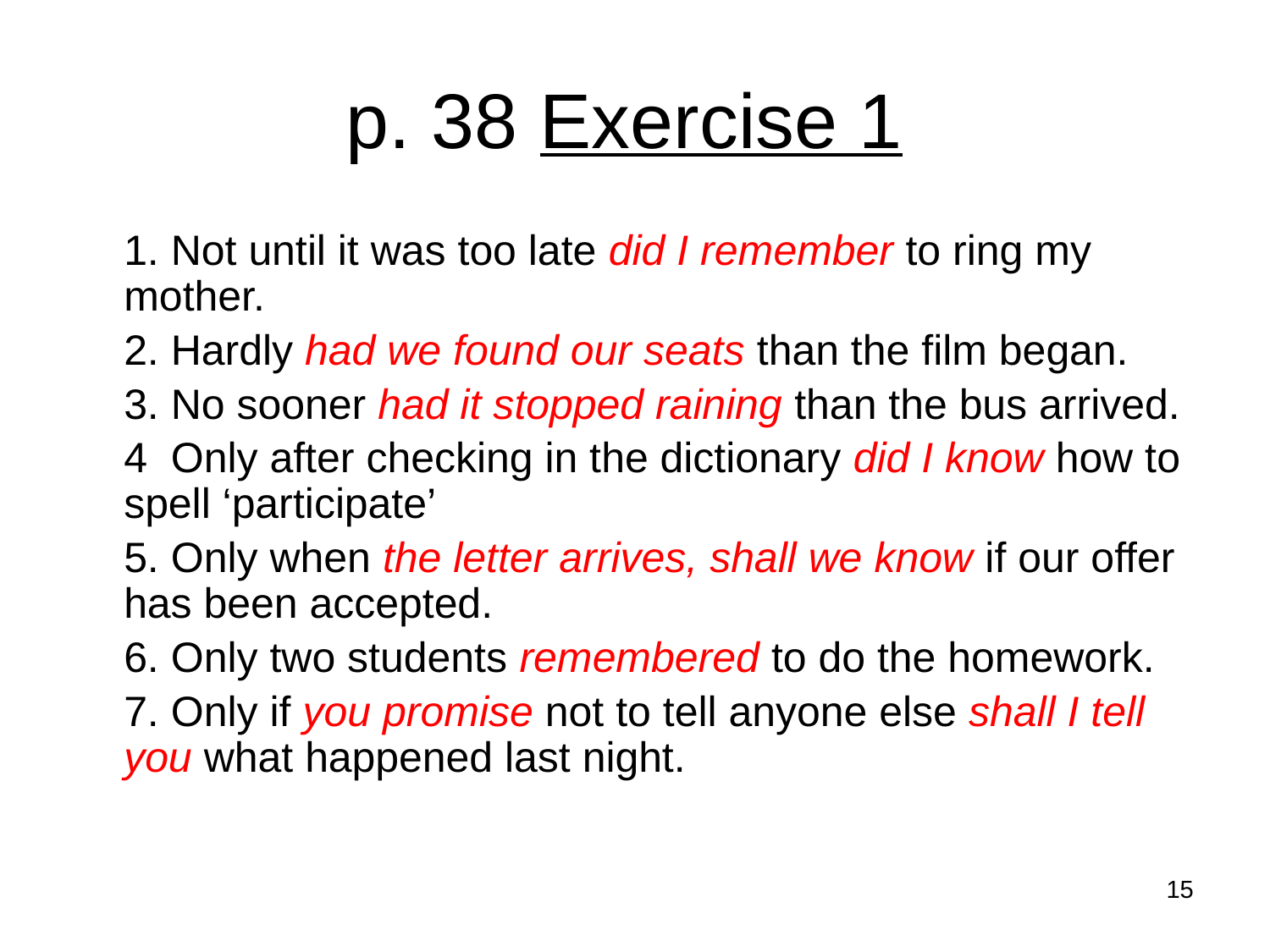

# p. 38 Exercise 1
	1. Not until it was too late did I remember to ring my mother.
	2. Hardly had we found our seats than the film began.
	3. No sooner had it stopped raining than the bus arrived.
	4  Only after checking in the dictionary did I know how to spell ‘participate’
	5. Only when the letter arrives, shall we know if our offer has been accepted.
	6. Only two students remembered to do the homework.
	7. Only if you promise not to tell anyone else shall I tell you what happened last night.
15